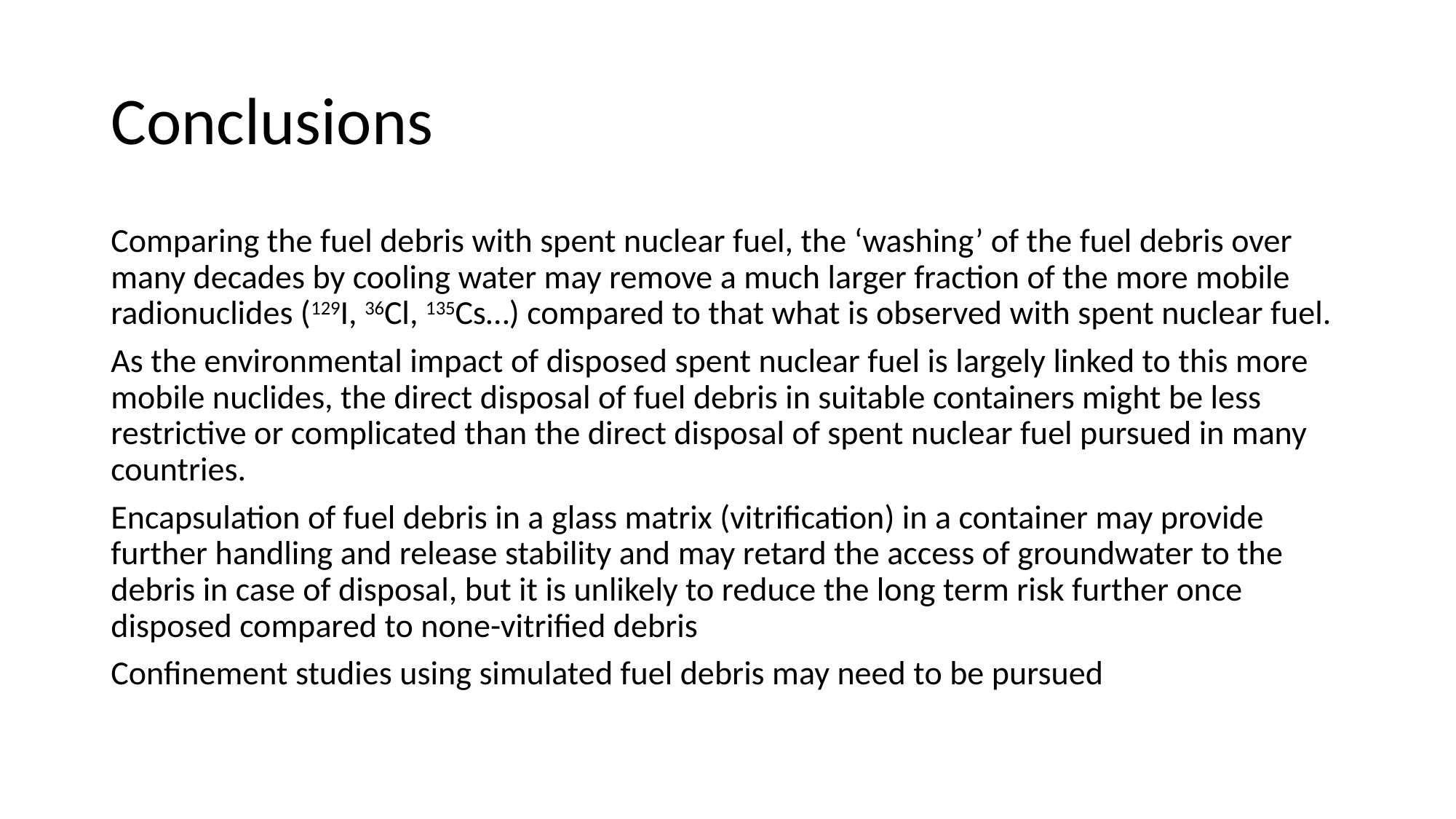

# Conclusions
Comparing the fuel debris with spent nuclear fuel, the ‘washing’ of the fuel debris over many decades by cooling water may remove a much larger fraction of the more mobile radionuclides (129I, 36Cl, 135Cs…) compared to that what is observed with spent nuclear fuel.
As the environmental impact of disposed spent nuclear fuel is largely linked to this more mobile nuclides, the direct disposal of fuel debris in suitable containers might be less restrictive or complicated than the direct disposal of spent nuclear fuel pursued in many countries.
Encapsulation of fuel debris in a glass matrix (vitrification) in a container may provide further handling and release stability and may retard the access of groundwater to the debris in case of disposal, but it is unlikely to reduce the long term risk further once disposed compared to none-vitrified debris
Confinement studies using simulated fuel debris may need to be pursued